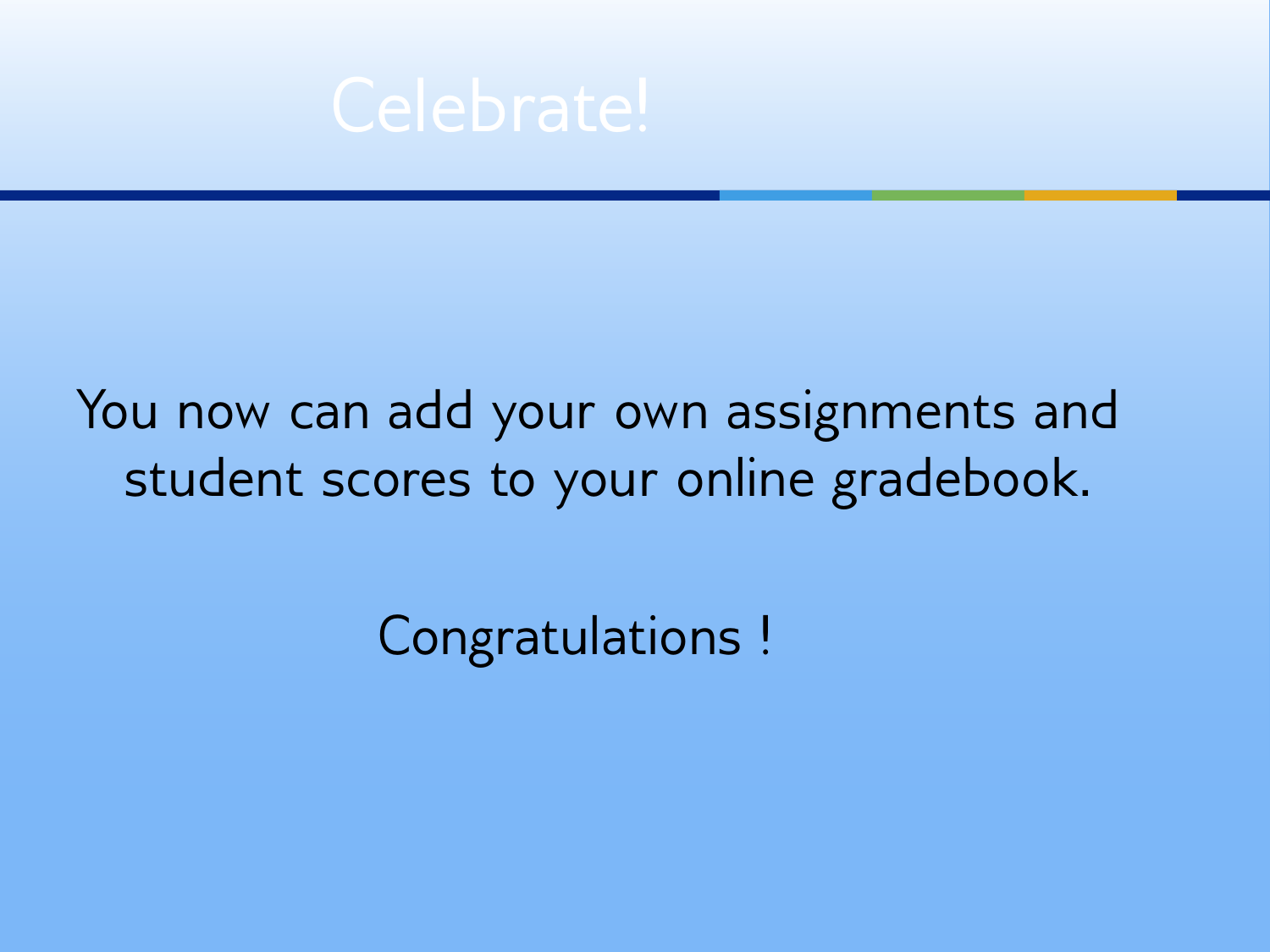

# Celebrate!

You now can add your own assignments and student scores to your online gradebook.

			Congratulations !